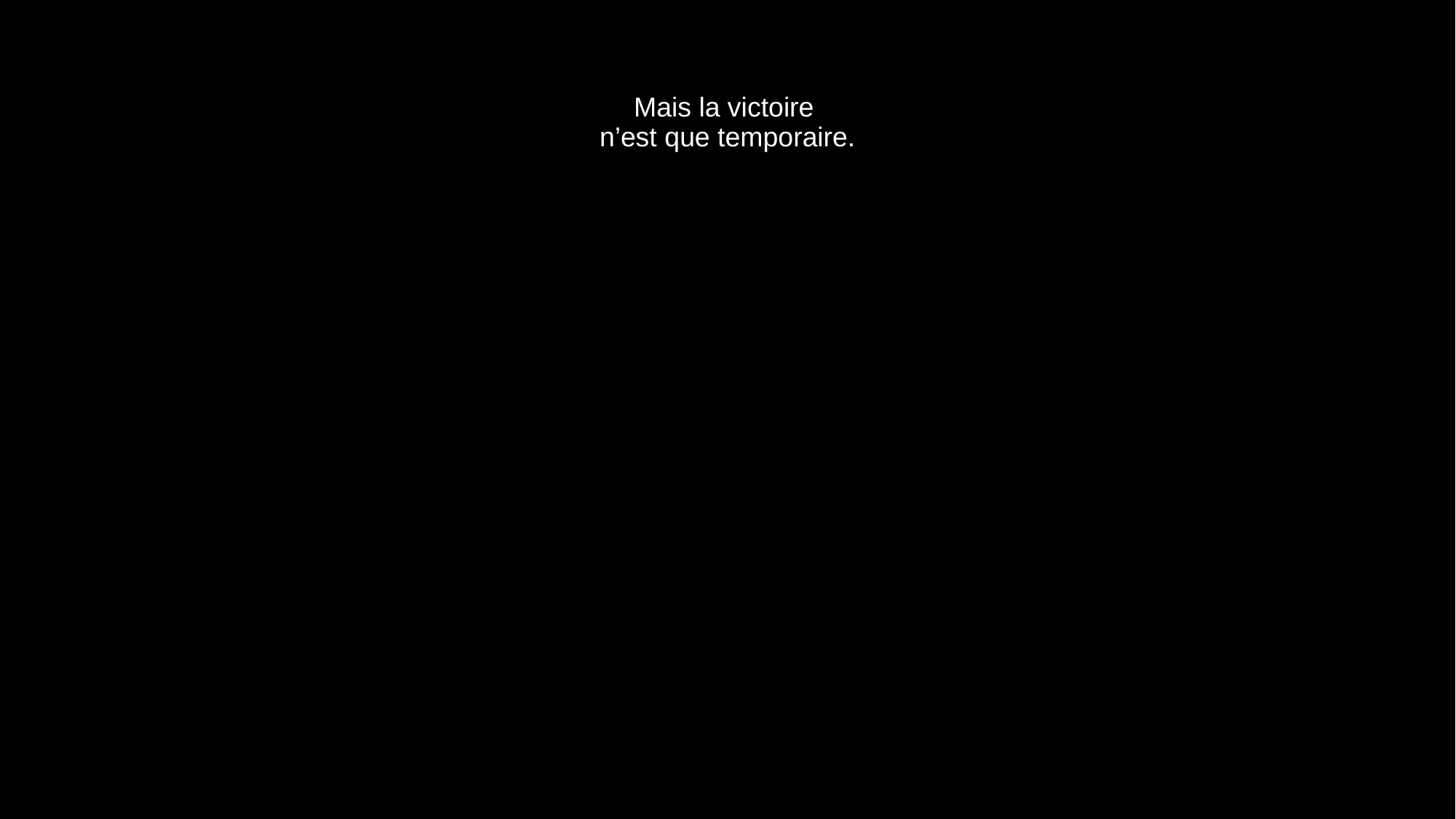

# Mais la victoire n’est que temporaire.